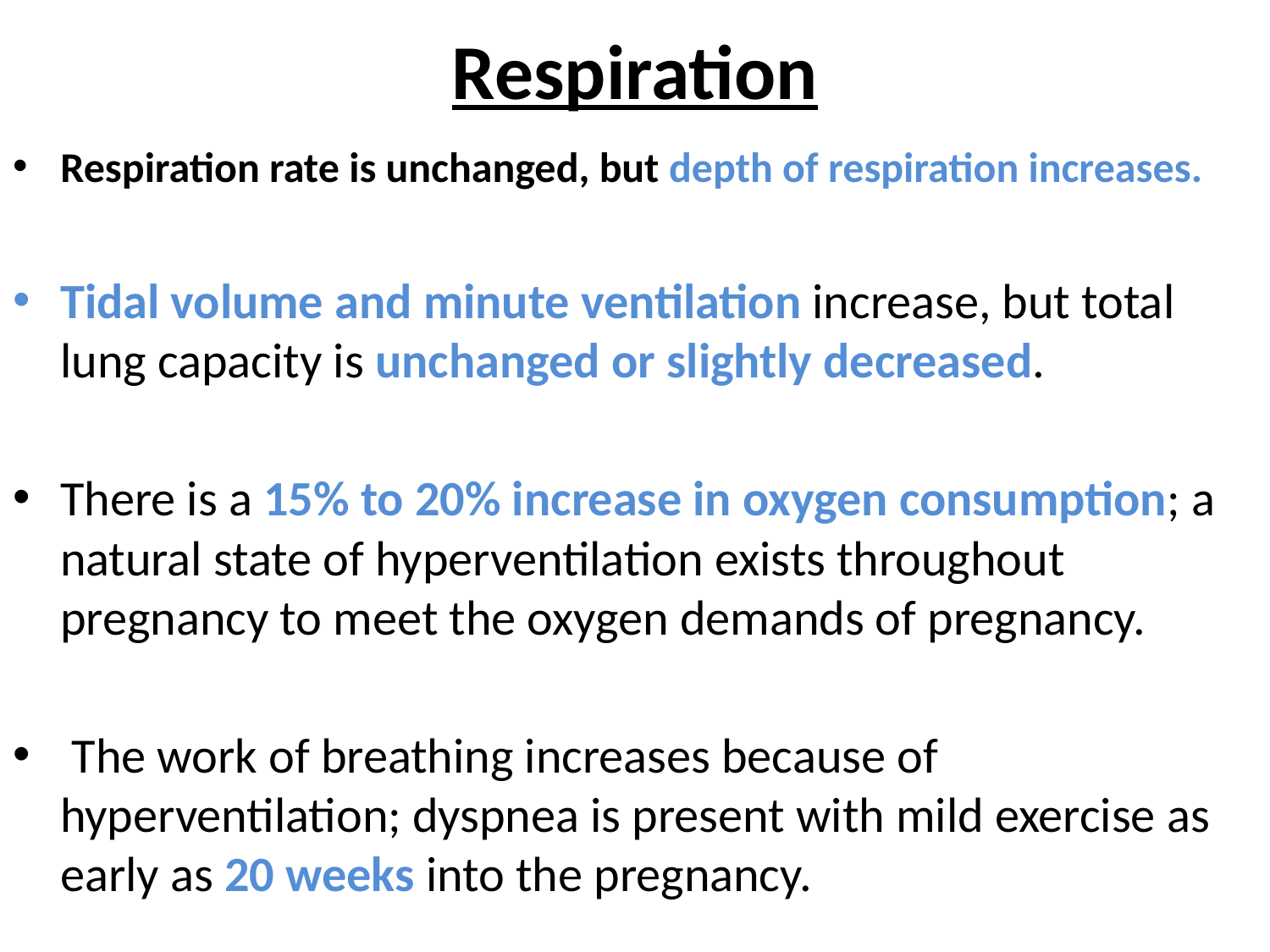

# Respiration
Respiration rate is unchanged, but depth of respiration increases.

Tidal volume and minute ventilation increase, but total lung capacity is unchanged or slightly decreased.

There is a 15% to 20% increase in oxygen consumption; a natural state of hyperventilation exists throughout pregnancy to meet the oxygen demands of pregnancy.

 The work of breathing increases because of hyperventilation; dyspnea is present with mild exercise as early as 20 weeks into the pregnancy.